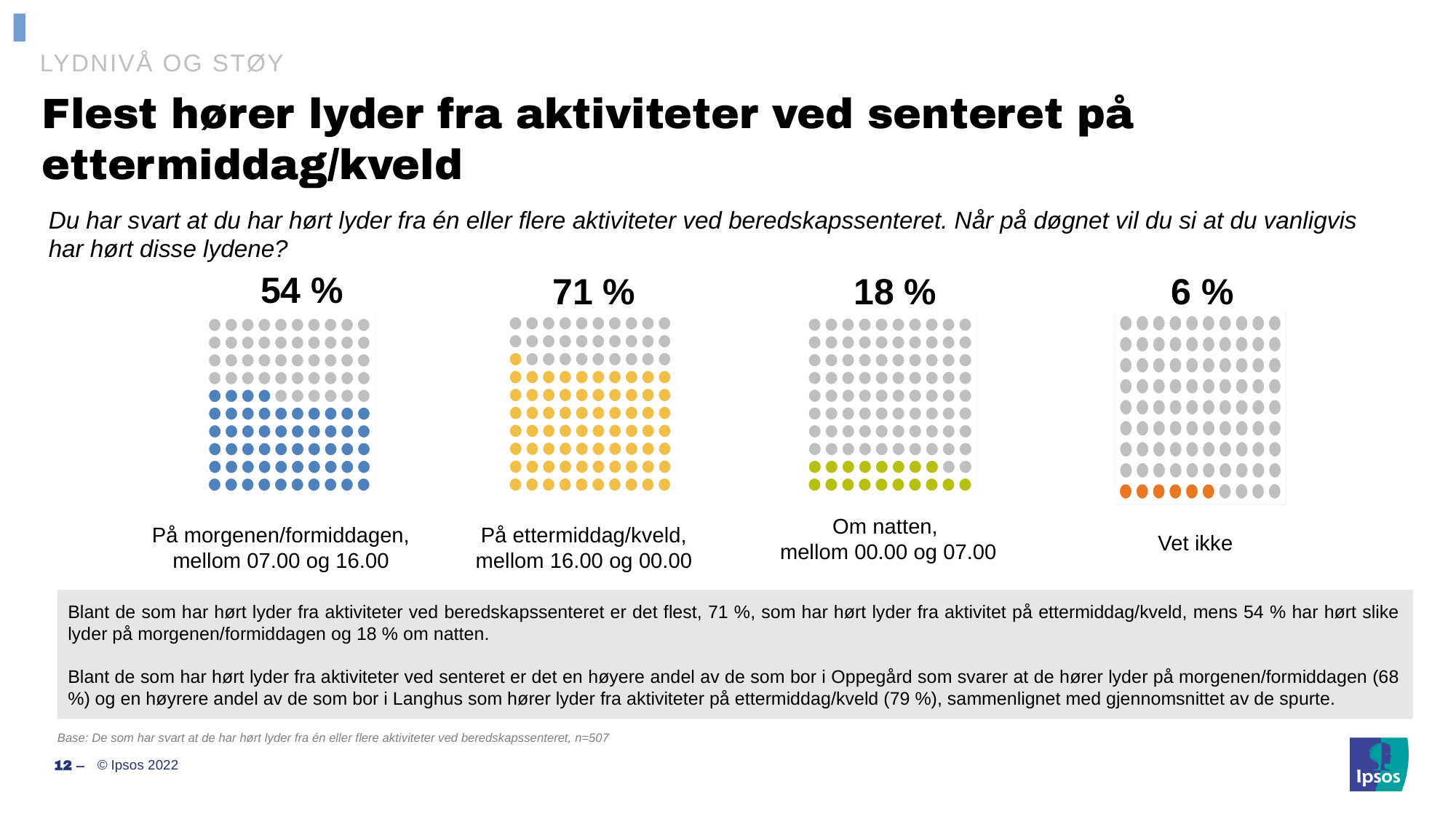

# LYDNIVÅ OG STØY
Flest hører lyder fra aktiviteter ved senteret på ettermiddag/kveld
Du har svart at du har hørt lyder fra én eller flere aktiviteter ved beredskapssenteret. Når på døgnet vil du si at du vanligvis har hørt disse lydene?
| 54 % |
| --- |
| 71 % |
| --- |
| 18 % |
| --- |
| 6 % |
| --- |

### Chart

| Category | Value 1 | Value 2 | Value 3 | Value 4 | Value 5 | Value 6 | Value 7 | Value 8 | Value 9 | Value 10 |
|---|---|---|---|---|---|---|---|---|---|---|
| C1 | 0.06 | None | None | None | None | None | None | None | None | None |
| C2 | None | 0.0 | None | None | None | None | None | None | None | None |
| C3 | None | None | 0.0 | None | None | None | None | None | None | None |
| C4 | None | None | None | 0.0 | None | None | None | None | None | None |
| C5 | None | None | None | None | 0.0 | None | None | None | None | None |
| C6 | None | None | None | None | None | 0.0 | None | None | None | None |
| C7 | None | None | None | None | None | None | 0.0 | None | None | None |
| C8 | None | None | None | None | None | None | None | 0.0 | None | None |
| C9 | None | None | None | None | None | None | None | None | 0.0 | None |
| C10 | None | None | None | None | None | None | None | None | None | 0.0 |

### Chart

| Category | Value 1 | Value 2 | Value 3 | Value 4 | Value 5 | Value 6 | Value 7 | Value 8 | Value 9 | Value 10 |
|---|---|---|---|---|---|---|---|---|---|---|
| C1 | 0.1 | None | None | None | None | None | None | None | None | None |
| C2 | None | 0.1 | None | None | None | None | None | None | None | None |
| C3 | None | None | 0.1 | None | None | None | None | None | None | None |
| C4 | None | None | None | 0.1 | None | None | None | None | None | None |
| C5 | None | None | None | None | 0.1 | None | None | None | None | None |
| C6 | None | None | None | None | None | 0.1 | None | None | None | None |
| C7 | None | None | None | None | None | None | 0.1 | None | None | None |
| C8 | None | None | None | None | None | None | None | 0.010000000000000009 | None | None |
| C9 | None | None | None | None | None | None | None | None | 0.0 | None |
| C10 | None | None | None | None | None | None | None | None | None | 0.0 |

### Chart

| Category | Value 1 | Value 2 | Value 3 | Value 4 | Value 5 | Value 6 | Value 7 | Value 8 | Value 9 | Value 10 |
|---|---|---|---|---|---|---|---|---|---|---|
| C1 | 0.1 | None | None | None | None | None | None | None | None | None |
| C2 | None | 0.07999999999999999 | None | None | None | None | None | None | None | None |
| C3 | None | None | 0.0 | None | None | None | None | None | None | None |
| C4 | None | None | None | 0.0 | None | None | None | None | None | None |
| C5 | None | None | None | None | 0.0 | None | None | None | None | None |
| C6 | None | None | None | None | None | 0.0 | None | None | None | None |
| C7 | None | None | None | None | None | None | 0.0 | None | None | None |
| C8 | None | None | None | None | None | None | None | 0.0 | None | None |
| C9 | None | None | None | None | None | None | None | None | 0.0 | None |
| C10 | None | None | None | None | None | None | None | None | None | 0.0 |

### Chart

| Category | Value 1 | Value 2 | Value 3 | Value 4 | Value 5 | Value 6 | Value 7 | Value 8 | Value 9 | Value 10 |
|---|---|---|---|---|---|---|---|---|---|---|
| C1 | 0.1 | None | None | None | None | None | None | None | None | None |
| C2 | None | 0.1 | None | None | None | None | None | None | None | None |
| C3 | None | None | 0.1 | None | None | None | None | None | None | None |
| C4 | None | None | None | 0.1 | None | None | None | None | None | None |
| C5 | None | None | None | None | 0.1 | None | None | None | None | None |
| C6 | None | None | None | None | None | 0.040000000000000036 | None | None | None | None |
| C7 | None | None | None | None | None | None | 0.0 | None | None | None |
| C8 | None | None | None | None | None | None | None | 0.0 | None | None |
| C9 | None | None | None | None | None | None | None | None | 0.0 | None |
| C10 | None | None | None | None | None | None | None | None | None | 0.0 |
Om natten,
mellom 00.00 og 07.00
På morgenen/formiddagen, mellom 07.00 og 16.00
På ettermiddag/kveld, mellom 16.00 og 00.00
Vet ikke
Blant de som har hørt lyder fra aktiviteter ved beredskapssenteret er det flest, 71 %, som har hørt lyder fra aktivitet på ettermiddag/kveld, mens 54 % har hørt slike lyder på morgenen/formiddagen og 18 % om natten.

Blant de som har hørt lyder fra aktiviteter ved senteret er det en høyere andel av de som bor i Oppegård som svarer at de hører lyder på morgenen/formiddagen (68 %) og en høyrere andel av de som bor i Langhus som hører lyder fra aktiviteter på ettermiddag/kveld (79 %), sammenlignet med gjennomsnittet av de spurte.
Base: De som har svart at de har hørt lyder fra én eller flere aktiviteter ved beredskapssenteret, n=507
12 ‒